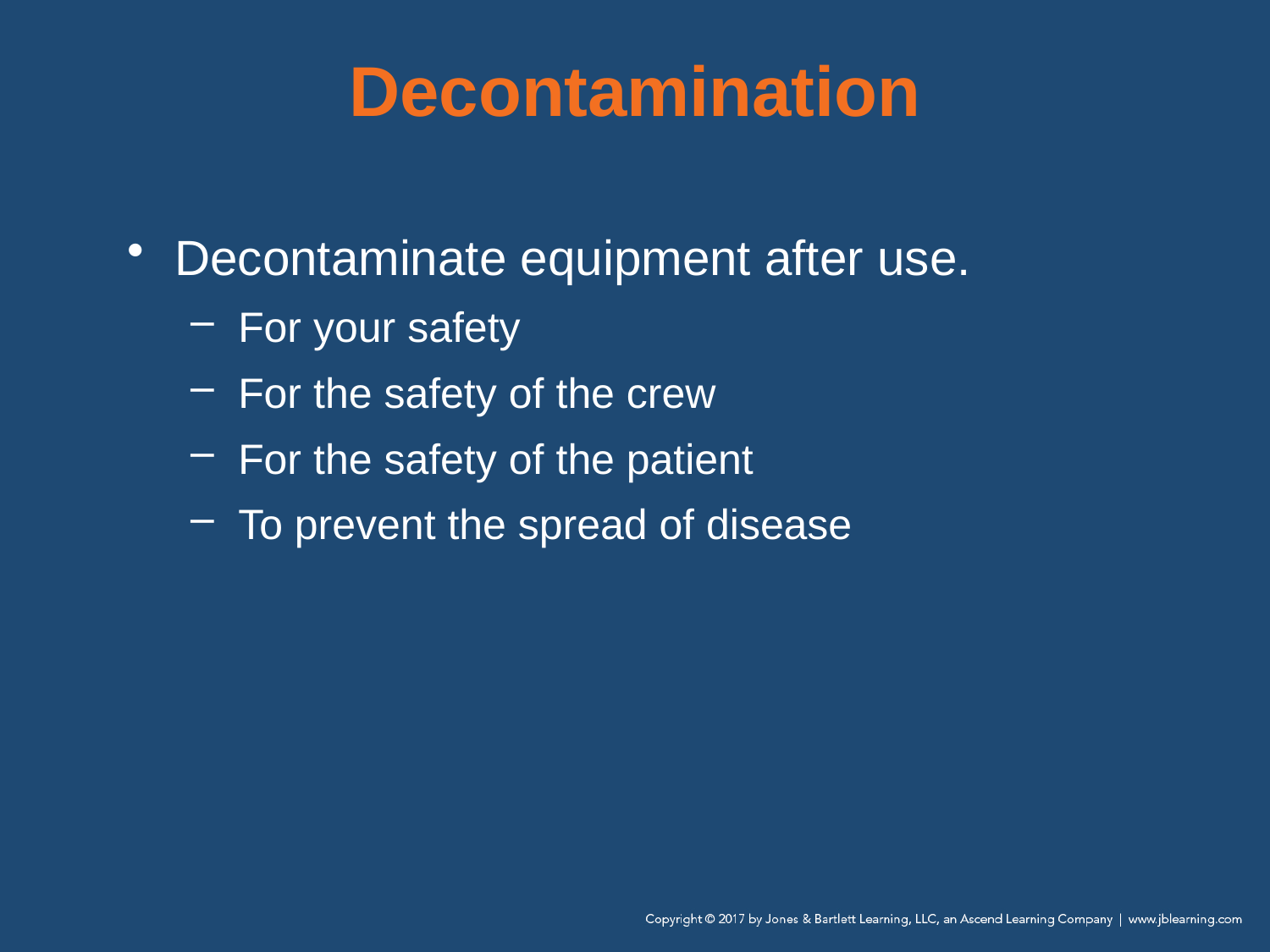

# Decontamination
Decontaminate equipment after use.
For your safety
For the safety of the crew
For the safety of the patient
To prevent the spread of disease